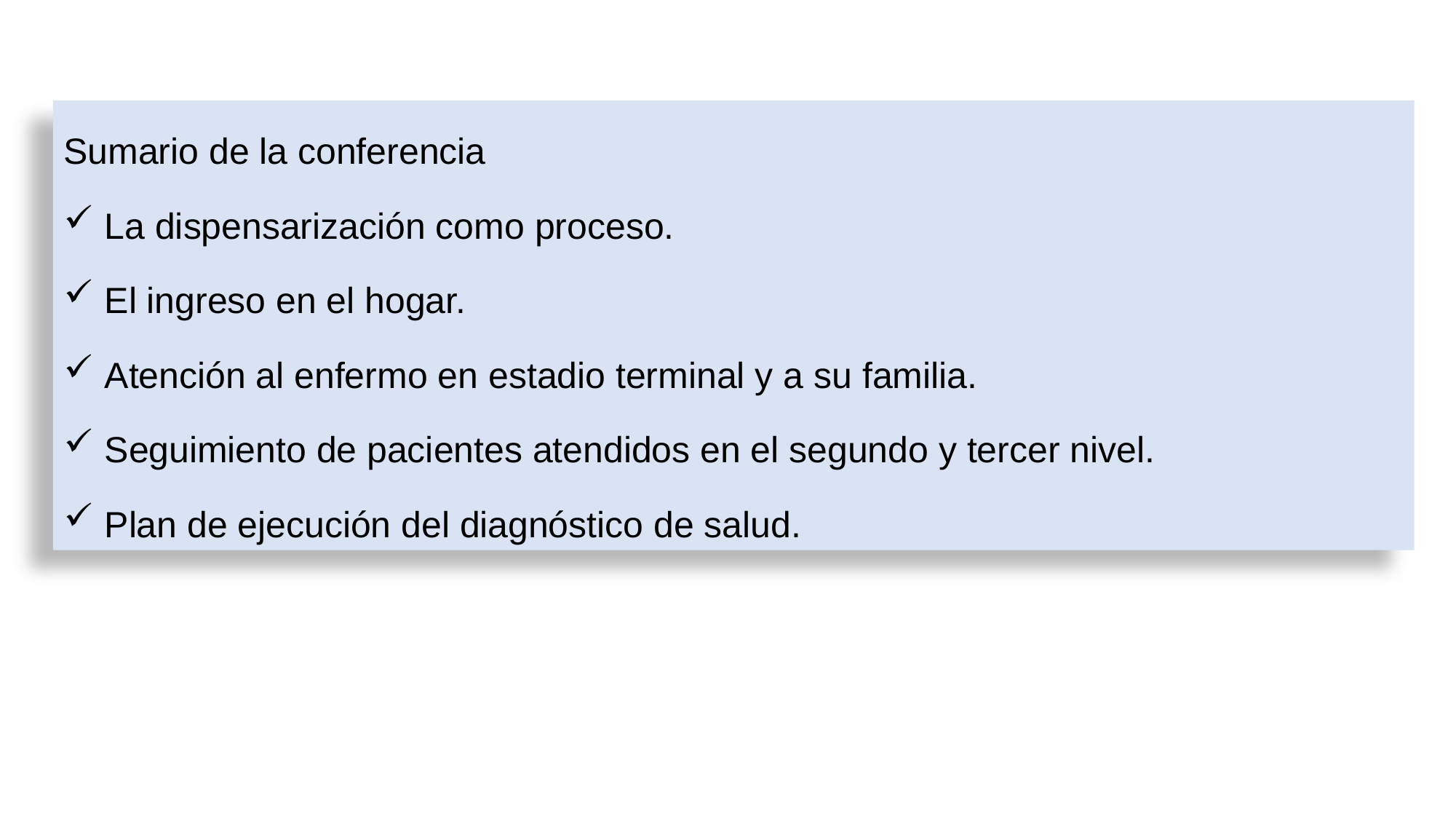

Sumario de la conferencia
La dispensarización como proceso.
El ingreso en el hogar.
Atención al enfermo en estadio terminal y a su familia.
Seguimiento de pacientes atendidos en el segundo y tercer nivel.
Plan de ejecución del diagnóstico de salud.